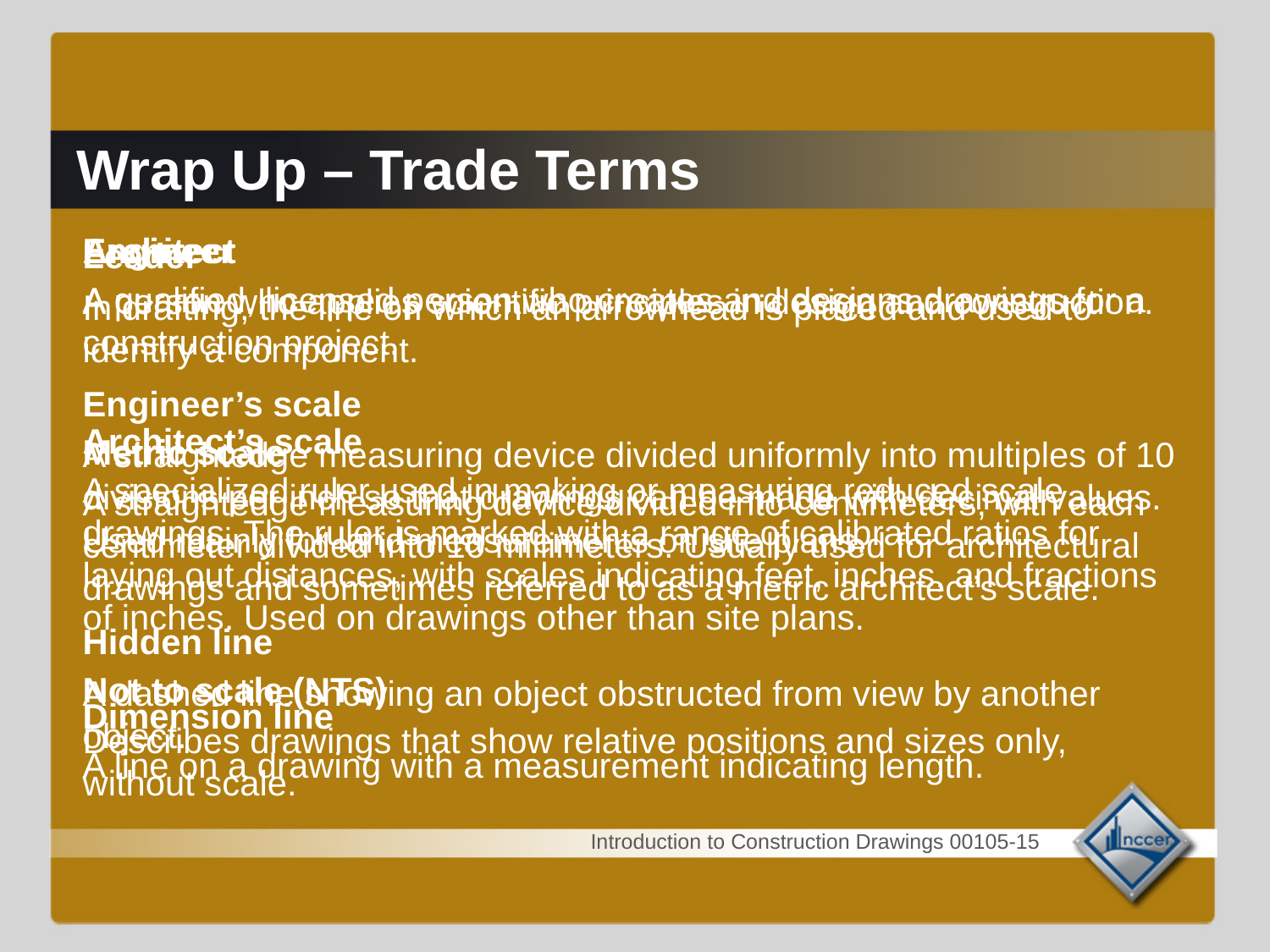

# Wrap Up – Trade Terms
Architect
A qualified, licensed person who creates and designs drawings for a construction project.

Architect’s scale
A specialized ruler used in making or measuring reduced scale drawings. The ruler is marked with a range of calibrated ratios for laying out distances, with scales indicating feet, inches, and fractions of inches. Used on drawings other than site plans.

Dimension line
A line on a drawing with a measurement indicating length.

Engineer
A person who applies scientific principles in design and construction.

Engineer’s scale
A straightedge measuring device divided uniformly into multiples of 10 divisions per inch so that drawings can be made with decimal values. Used mainly for land measurements on site plans.

Hidden line
A dashed line showing an object obstructed from view by another object.
Leader
In drafting, the line on which an arrowhead is placed and used to identify a component.

Metric scale
A straightedge measuring device divided into centimeters, with each centimeter divided into 10 millimeters. Usually used for architectural drawings and sometimes referred to as a metric architect’s scale.

Not to scale (NTS)
Describes drawings that show relative positions and sizes only, without scale.
Introduction to Construction Drawings 00105-15